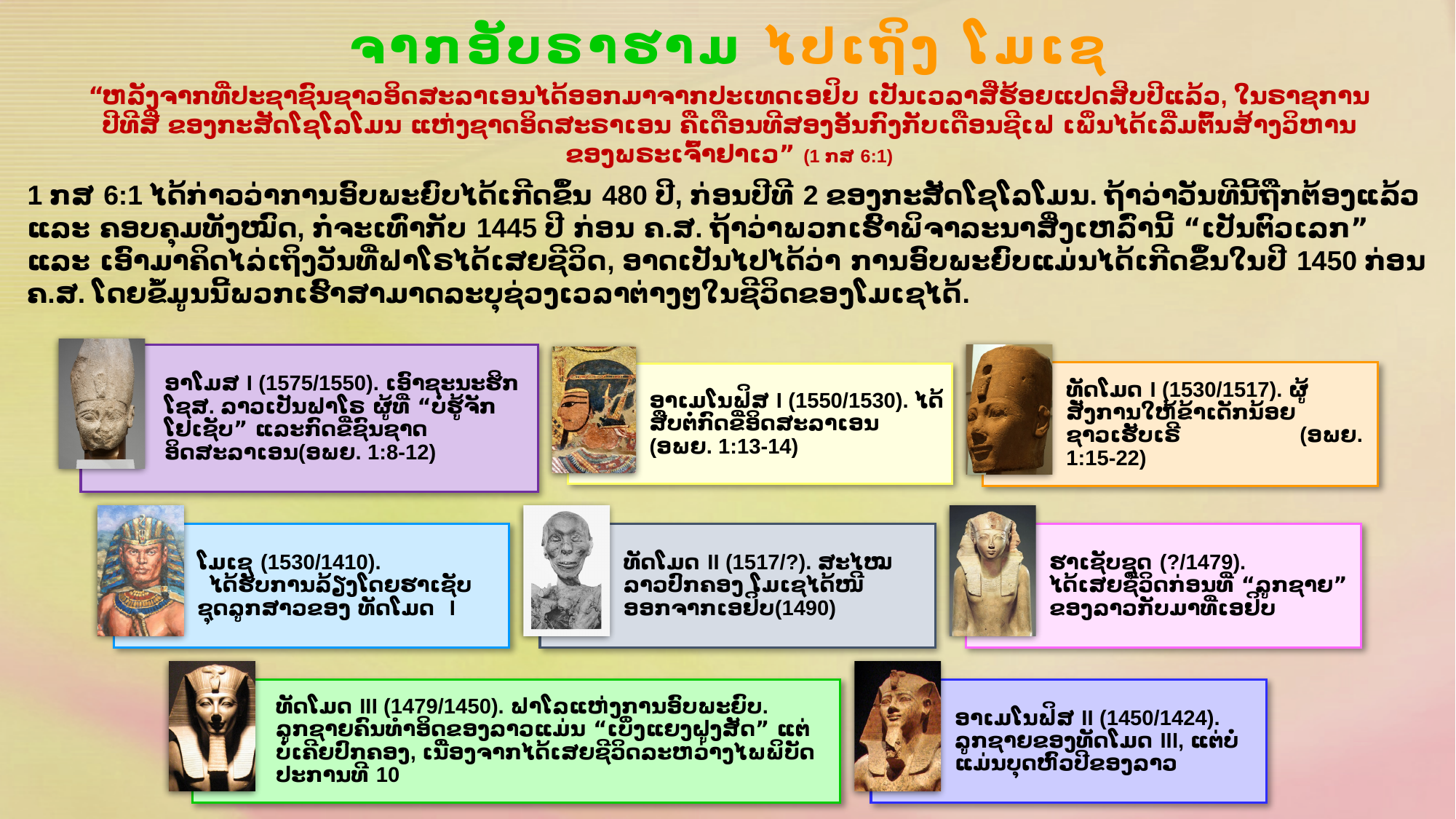

ຈາກອັບຣາຮາມ ໄປເຖິງ ໂມເຊ
“ຫລັງຈາກທີ່ປະຊາຊົນຊາວອິດສະລາເອນໄດ້ອອກມາຈາກປະເທດເອຢິບ ເປັນເວລາສີ່ຮ້ອຍແປດສິບປີແລ້ວ, ໃນຣາຊການປີທີສີ່ ຂອງກະສັດໂຊໂລໂມນ ແຫ່ງຊາດອິດສະຣາເອນ ຄືເດືອນທີສອງອັນກົງກັບເດືອນຊີເຟ ເພິ່ນໄດ້ເລີ່ມຕົ້ນສ້າງວິຫານຂອງພຣະເຈົ້າຢາເວ” (1 ກສ 6:1)
1 ກສ 6:1 ໄດ້ກ່າວວ່າການອົບພະຍົບໄດ້ເກີດຂຶ້ນ 480 ປີ, ກ່ອນປີທີ 2 ຂອງກະສັດໂຊໂລໂມນ. ຖ້າວ່າວັນທີນີ້ຖືກຕ້ອງແລ້ວ ແລະ ຄອບຄຸມທັງໝົດ, ກໍ່ຈະເທົ່າກັບ 1445 ປີ ກ່ອນ ຄ.ສ. ຖ້າວ່າພວກເຮົາພິຈາລະນາສິ່ງເຫລົ່ານີ້ “ເປັນຕົວເລກ” ແລະ ເອົາມາຄິດໄລ່ເຖິງວັນທີ່ຟາໂຣໄດ້ເສຍຊີວິດ, ອາດເປັນໄປໄດ້ວ່າ ການອົບພະຍົບແມ່ນໄດ້ເກີດຂຶ້ນໃນປີ 1450 ກ່ອນ ຄ.ສ. ໂດຍຂໍ້ມູນນີ້ພວກເຮົາສາມາດລະບຸຊ່ວງເວລາຕ່າງໆໃນຊີວິດຂອງໂມເຊໄດ້.
ອາໂມສ I (1575/1550). ເອົາຊະນະຮິກໂຊສ. ລາວເປັນຟາໂຣ ຜູ້ທີ່ “ບໍ່ຮູ້ຈັກໂຢເຊັບ” ແລະກົດຂີ່ຊົນຊາດອິດສະລາເອນ(ອພຍ. 1:8-12)
ອາເມໂນຟິສ I (1550/1530). ໄດ້ສືບຕໍ່ກົດຂີ່ອິດສະລາເອນ (ອພຍ. 1:13-14)
ທັດໂມດ I (1530/1517). ຜູ້ສັ່ງການໃຫ້ຂ້າເດັກນ້ອຍຊາວເຮັບເຣີ                (ອພຍ. 1:15-22)
ໂມເຊ (1530/1410).                       ໄດ້ຮັບການລ້ຽງໂດຍຮາເຊັບຊຸດລູກສາວຂອງ ທັດໂມດ  I
ທັດໂມດ II (1517/?). ສະໄໝລາວປົກຄອງ ໂມເຊໄດ້ໜີອອກຈາກເອຢິບ(1490)
ຮາເຊັບຊຸດ (?/1479).                  ໄດ້ເສຍຊີວິດກ່ອນທີ່ “ລູກຊາຍ” ຂອງລາວກັບມາທີ່ເອຢິບ
ທັດໂມດ III (1479/1450). ຟາໂລແຫ່ງການອົບພະຍົບ. ລູກຊາຍຄົນທໍາອິດຂອງລາວແມ່ນ “ເບິ່ງແຍງຝູງສັດ” ແຕ່ບໍ່ເຄີຍປົກຄອງ, ເນື່ອງຈາກໄດ້ເສຍຊີວິດລະຫວ່າງໄພພິບັດປະການທີ 10
ອາເມໂນຟິສ II (1450/1424). ລູກຊາຍຂອງທັດໂມດ III, ແຕ່ບໍ່ແມ່ນບຸດຫົວປີຂອງລາວ